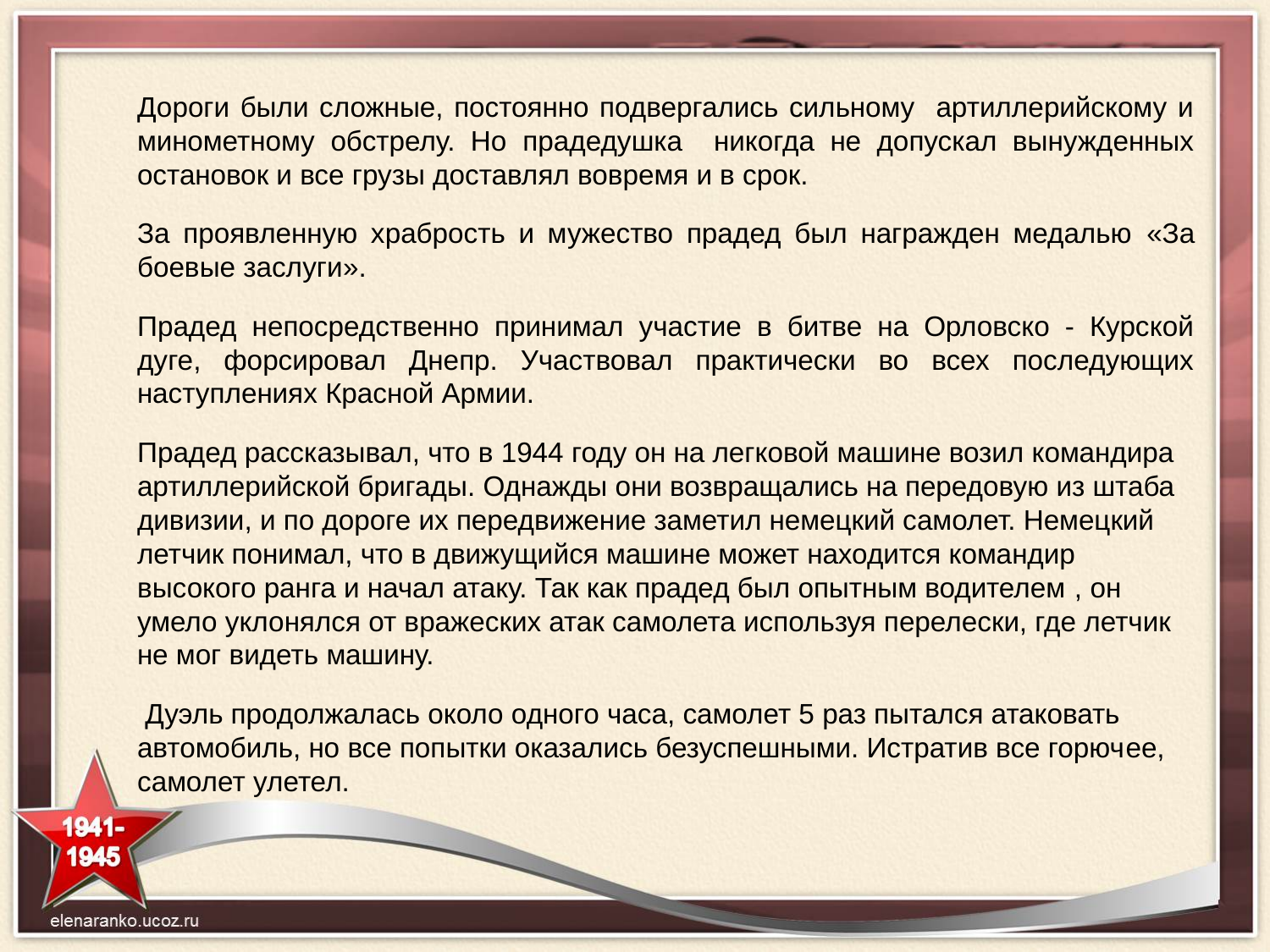

# Дороги были сложные, постоянно подвергались сильному  артиллерийскому и минометному обстрелу. Но прадедушка  никогда не допускал вынужденных остановок и все грузы доставлял вовремя и в срок.
За проявленную храбрость и мужество прадед был награжден медалью «За боевые заслуги».
Прадед непосредственно принимал участие в битве на Орловско - Курской дуге, форсировал Днепр. Участвовал практически во всех последующих наступлениях Красной Армии.
Прадед рассказывал, что в 1944 году он на легковой машине возил командира артиллерийской бригады. Однажды они возвращались на передовую из штаба дивизии, и по дороге их передвижение заметил немецкий самолет. Немецкий летчик понимал, что в движущийся машине может находится командир высокого ранга и начал атаку. Так как прадед был опытным водителем , он умело уклонялся от вражеских атак самолета используя перелески, где летчик не мог видеть машину.
 Дуэль продолжалась около одного часа, самолет 5 раз пытался атаковать автомобиль, но все попытки оказались безуспешными. Истратив все горючее, самолет улетел.